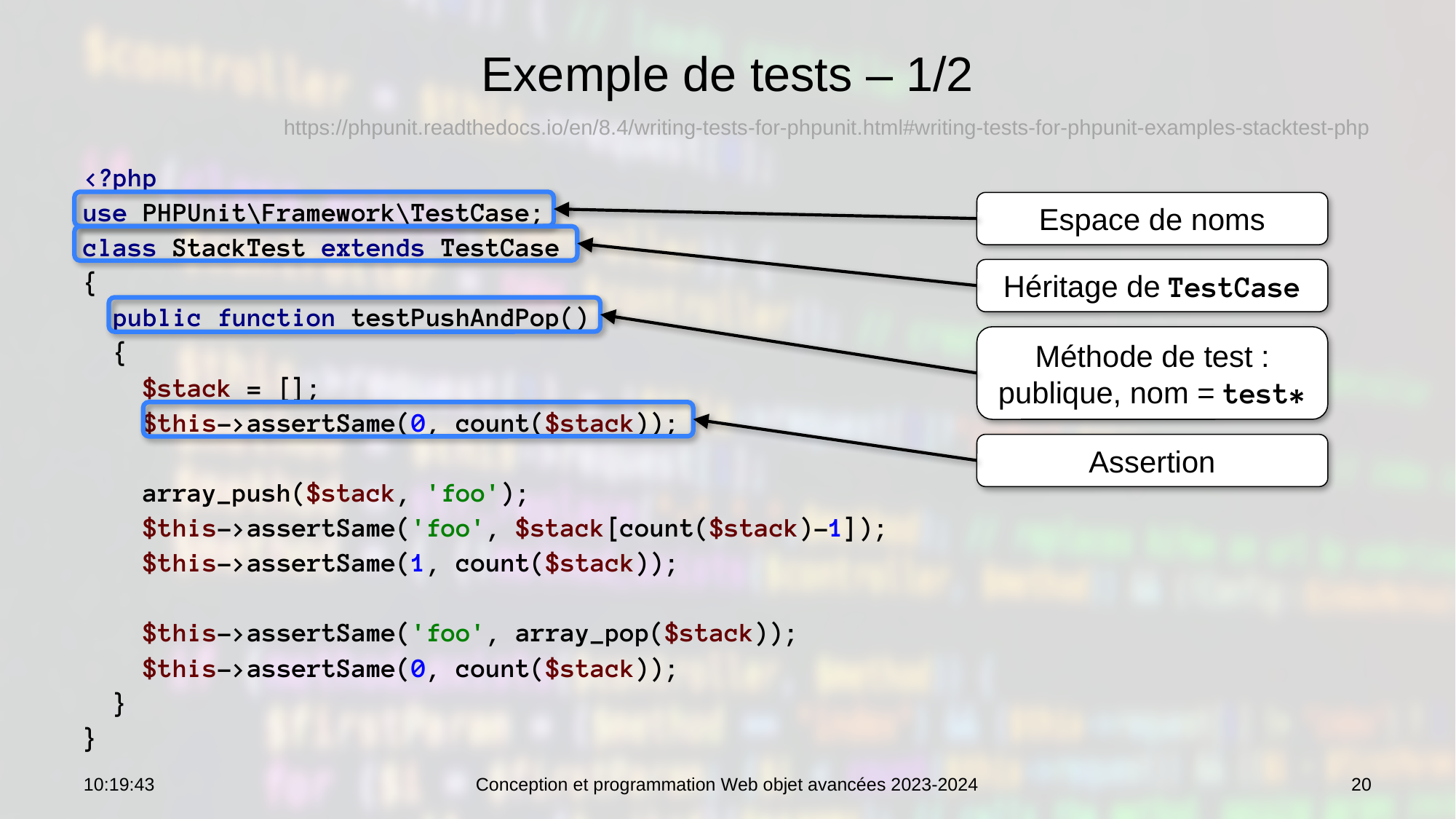

# Exemple de tests – 1/2
https://phpunit.readthedocs.io/en/8.4/writing-tests-for-phpunit.html#writing-tests-for-phpunit-examples-stacktest-php
<?php
use PHPUnit\Framework\TestCase;
class StackTest extends TestCase
{
  public function testPushAndPop()
  {
    $stack = [];
    $this->assertSame(0, count($stack));
   
    array_push($stack, 'foo');
    $this->assertSame('foo', $stack[count($stack)-1]);
    $this->assertSame(1, count($stack));
    $this->assertSame('foo', array_pop($stack));
    $this->assertSame(0, count($stack));
  }
}

Espace de noms

Héritage de TestCase

Méthode de test :
publique, nom = test*

Assertion
10:19:43
Conception et programmation Web objet avancées 2023-2024
20